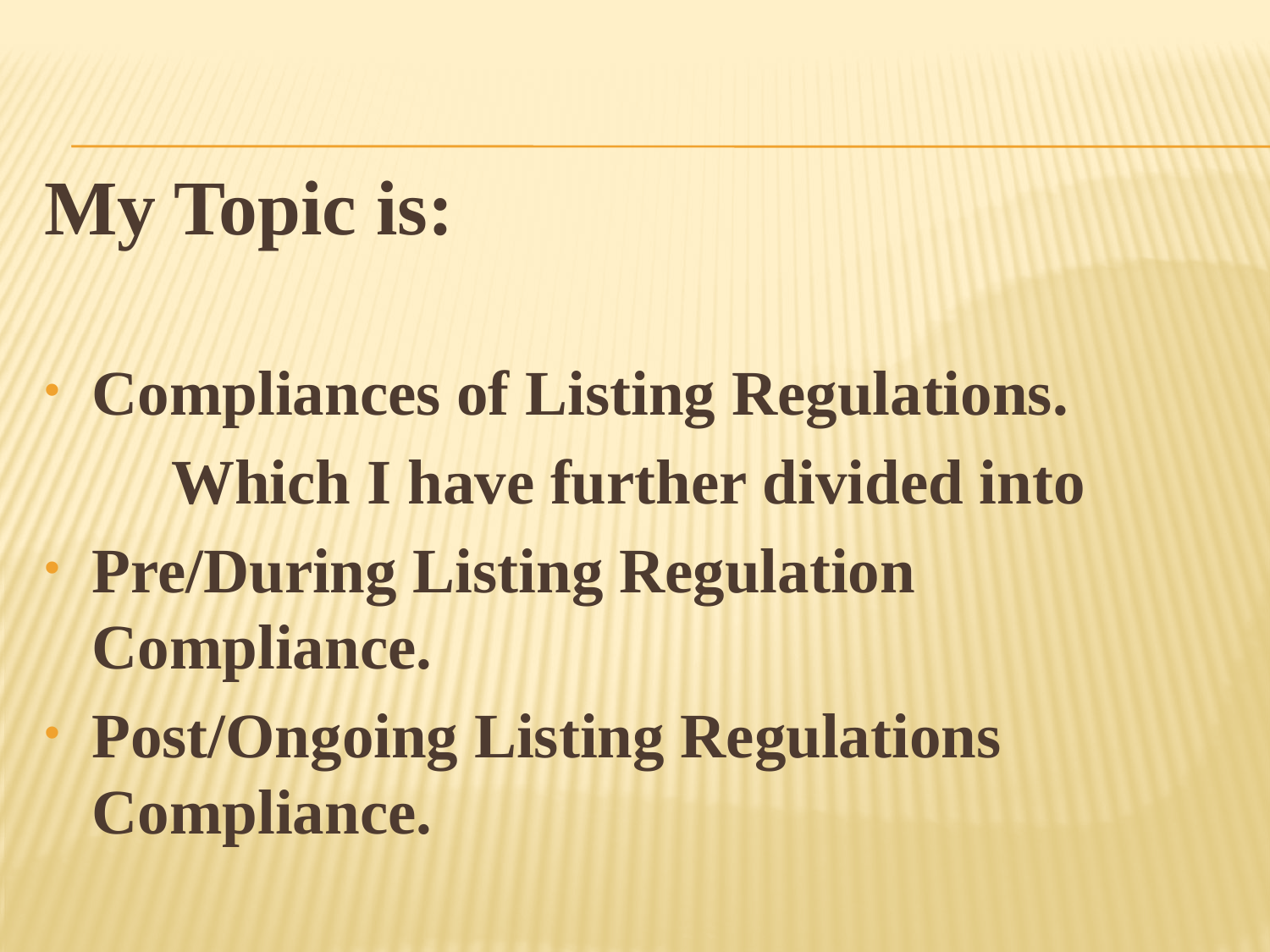

My Topic is:

Compliances of Listing Regulations.
	Which I have further divided into
Pre/During Listing Regulation Compliance.
Post/Ongoing Listing Regulations Compliance.